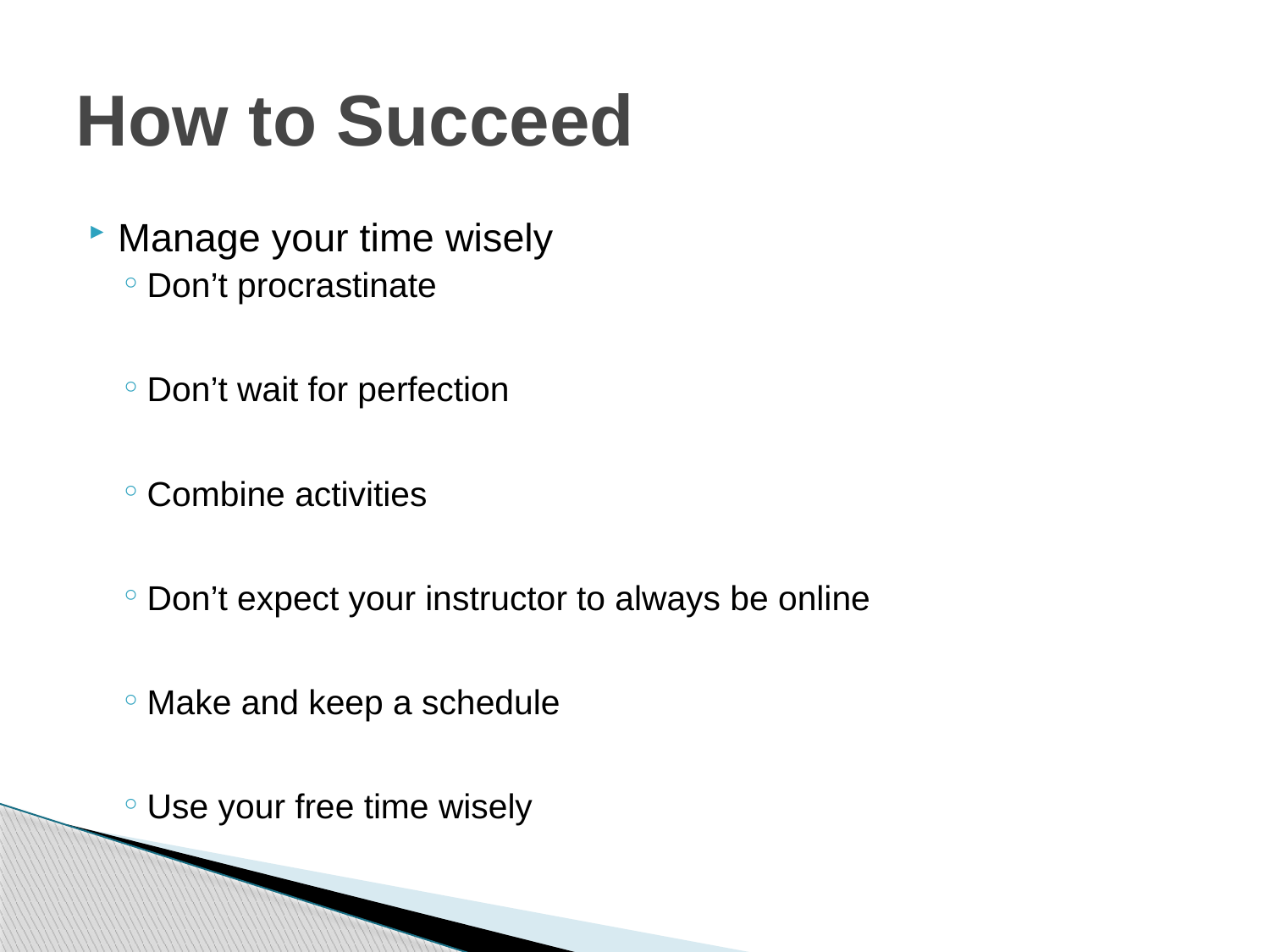

# How to Succeed
Manage your time wisely
Don’t procrastinate

Don’t wait for perfection

Combine activities

Don’t expect your instructor to always be online

Make and keep a schedule

Use your free time wisely